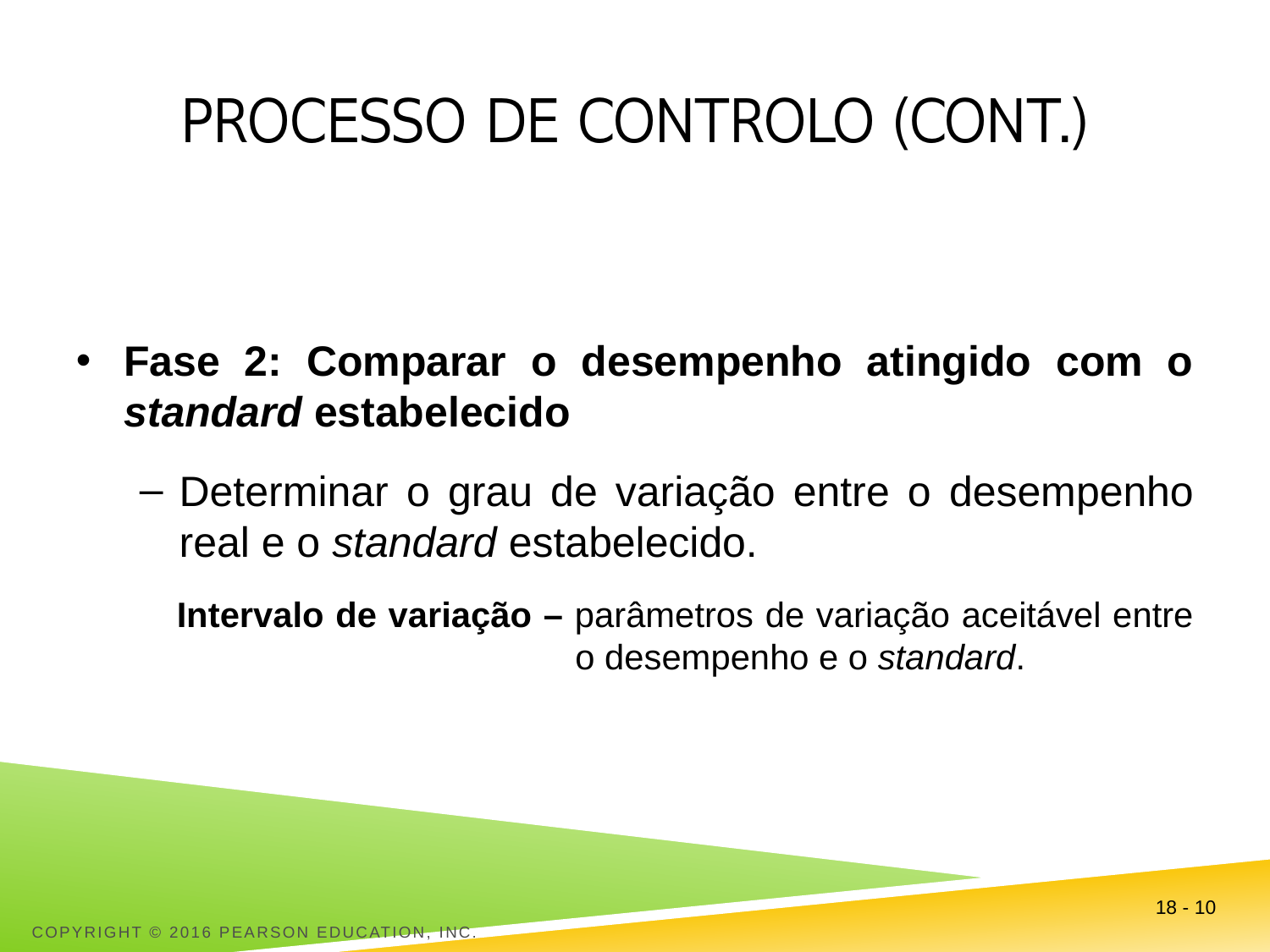

# Processo de controlo (Cont.)
Fase 2: Comparar o desempenho atingido com o standard estabelecido

Determinar o grau de variação entre o desempenho real e o standard estabelecido.

Intervalo de variação – parâmetros de variação aceitável entre o desempenho e o standard.

18 - 10
Copyright © 2016 Pearson Education, Inc.